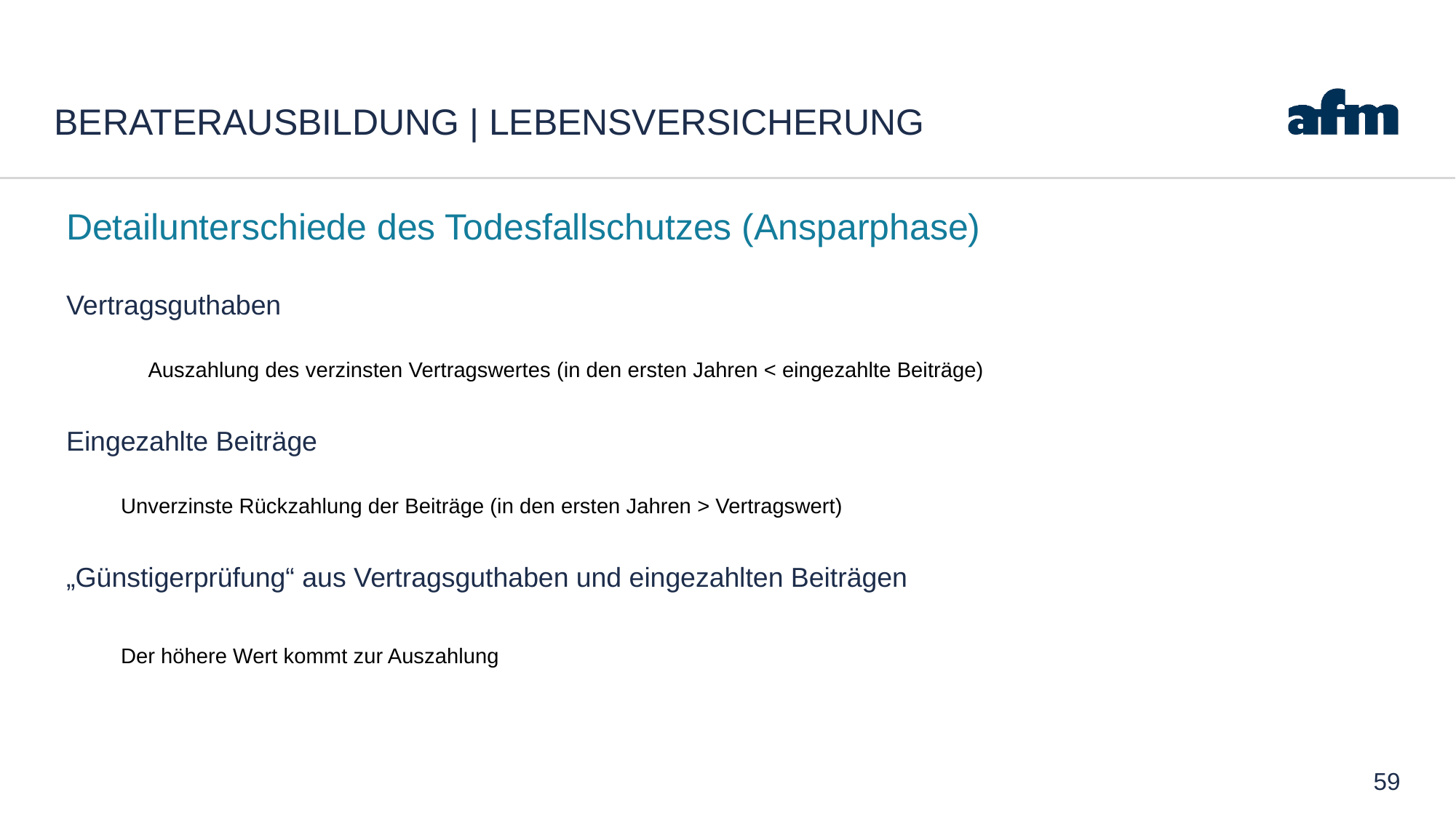

# Beraterausbildung | Lebensversicherung
Detailunterschiede des Todesfallschutzes (Ansparphase)
Vertragsguthaben

Auszahlung des verzinsten Vertragswertes (in den ersten Jahren < eingezahlte Beiträge)

Eingezahlte Beiträge

Unverzinste Rückzahlung der Beiträge (in den ersten Jahren > Vertragswert)

„Günstigerprüfung“ aus Vertragsguthaben und eingezahlten Beiträgen

Der höhere Wert kommt zur Auszahlung
59